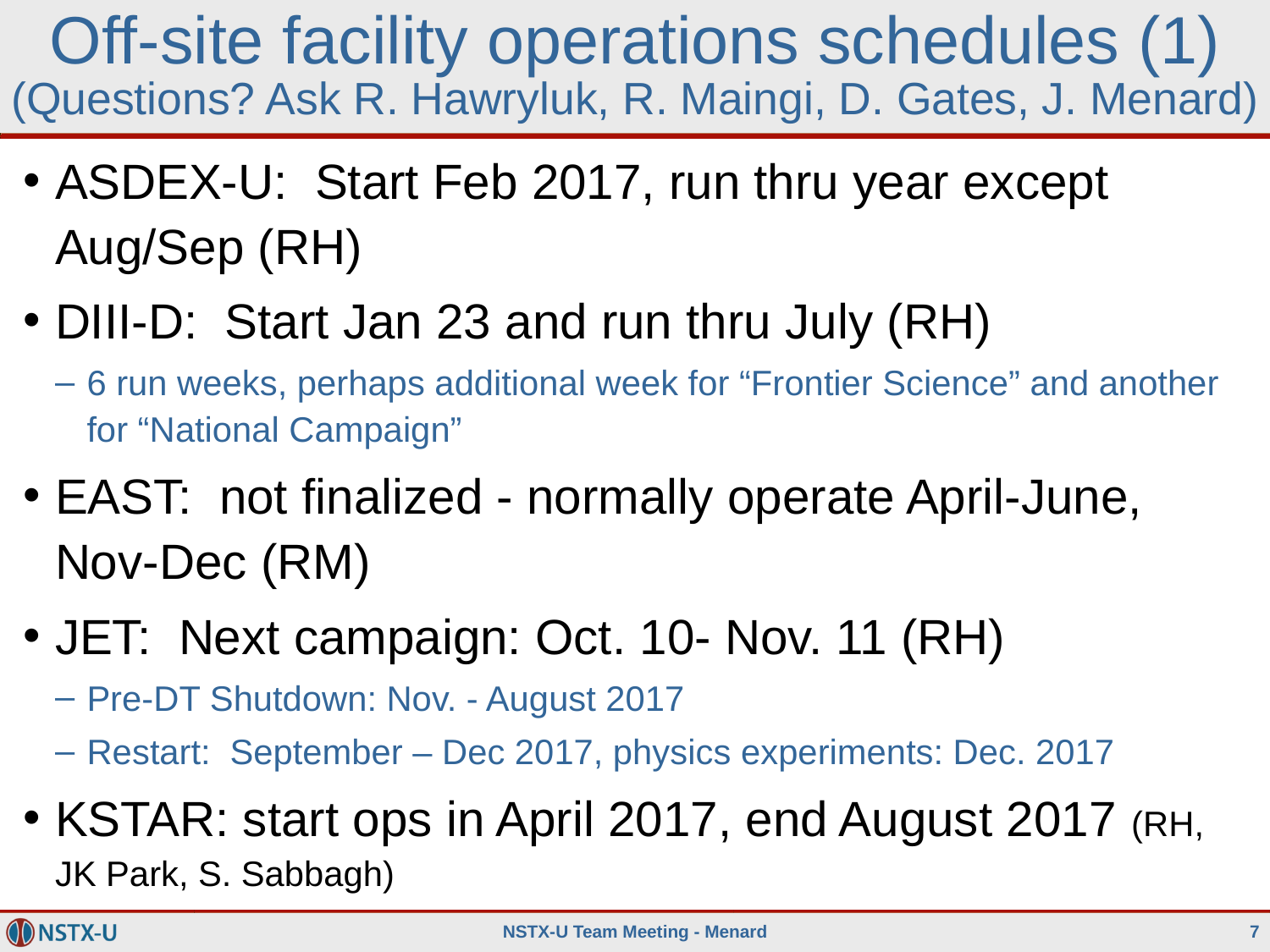

# Off-site facility operations schedules (1) (Questions? Ask R. Hawryluk, R. Maingi, D. Gates, J. Menard)
ASDEX-U:  Start Feb 2017, run thru year except Aug/Sep (RH)
DIII-D:  Start Jan 23 and run thru July (RH)
6 run weeks, perhaps additional week for “Frontier Science” and another for “National Campaign”
EAST:  not finalized - normally operate April-June, Nov-Dec (RM)
JET:  Next campaign: Oct. 10- Nov. 11 (RH)
Pre-DT Shutdown: Nov. - August 2017
Restart:  September – Dec 2017, physics experiments: Dec. 2017
KSTAR: start ops in April 2017, end August 2017 (RH, JK Park, S. Sabbagh)